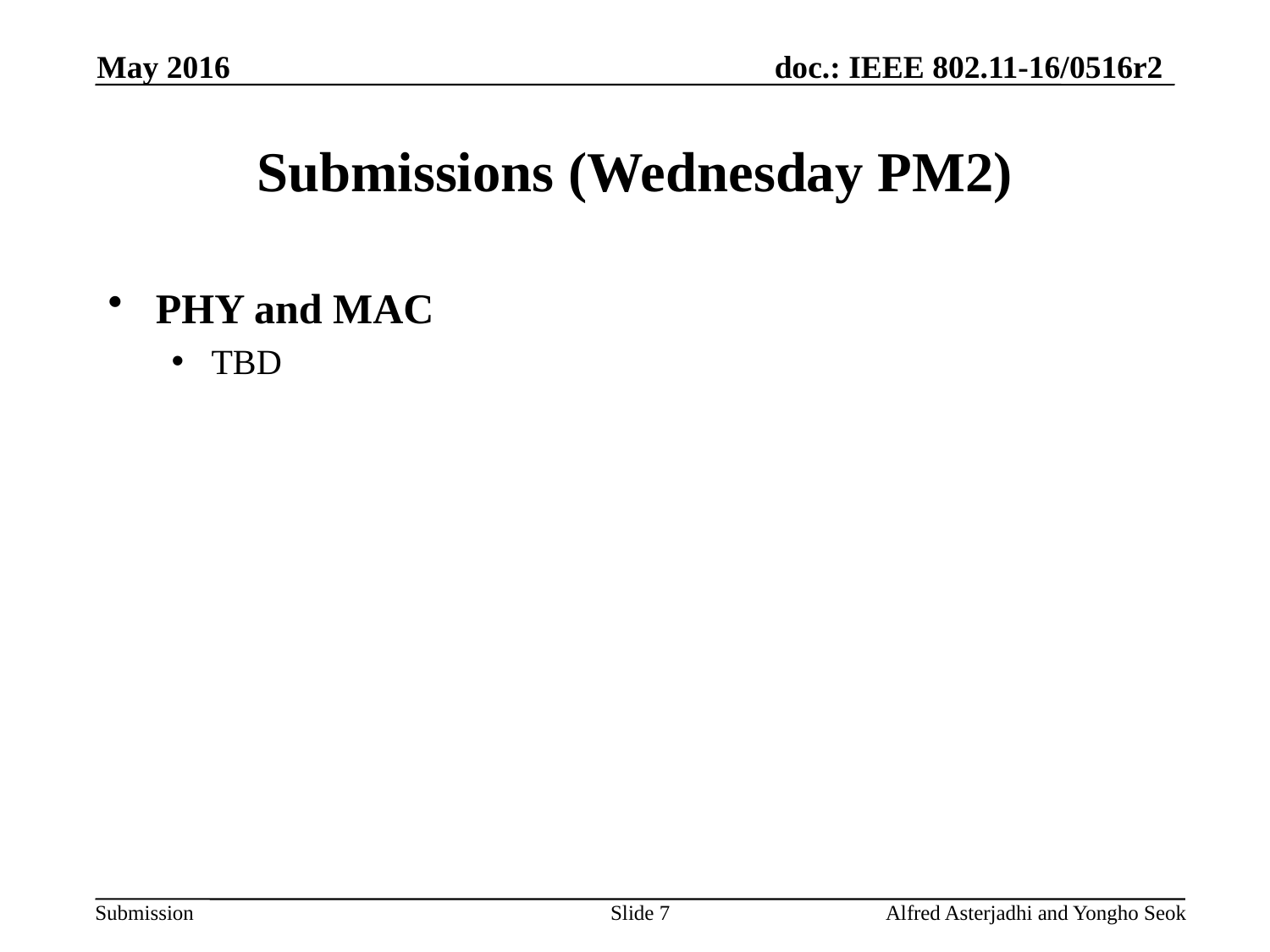

May 2016
# Submissions (Wednesday PM2)
PHY and MAC
TBD
Slide 7
Alfred Asterjadhi and Yongho Seok